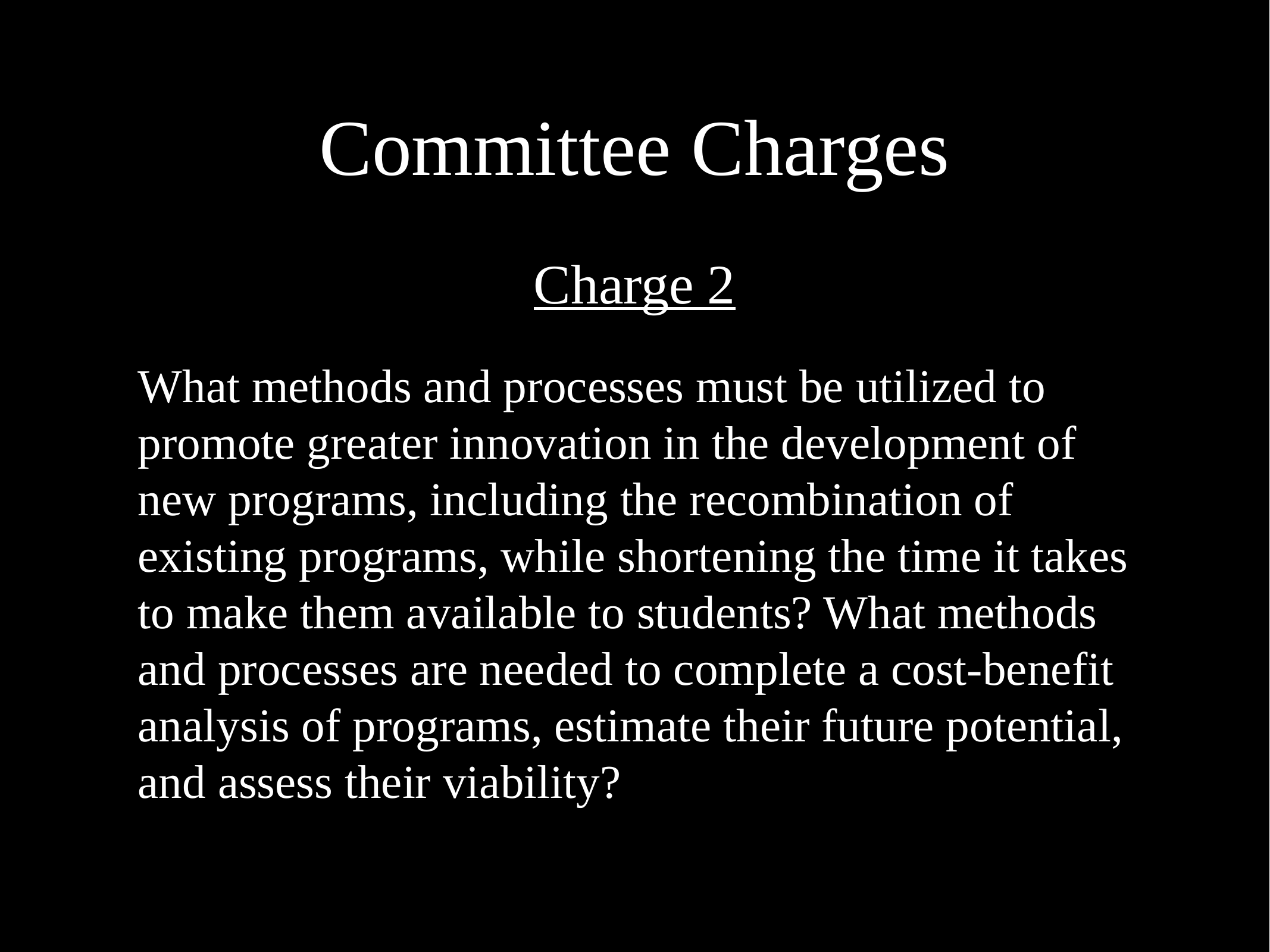

Committee Charges
Charge 2
What methods and processes must be utilized to promote greater innovation in the development of new programs, including the recombination of existing programs, while shortening the time it takes to make them available to students? What methods and processes are needed to complete a cost-benefit analysis of programs, estimate their future potential, and assess their viability?